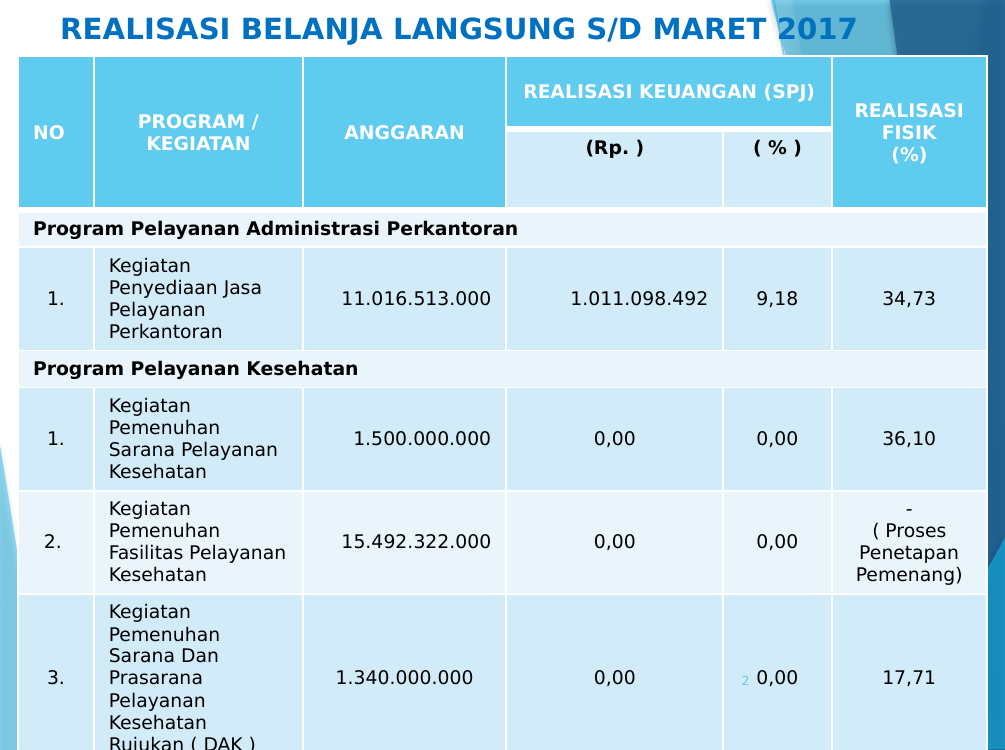

REALISASI BELANJA LANGSUNG S/D MARET 2017
| NO | PROGRAM / KEGIATAN | ANGGARAN | REALISASI KEUANGAN (SPJ) |  | REALISASI FISIK (%) |
| --- | --- | --- | --- | --- | --- |
|  |  |  | (Rp. ) | ( % ) |  |
| Program Pelayanan Administrasi Perkantoran |  |  |  |  |  |
| 1. | Kegiatan Penyediaan Jasa Pelayanan Perkantoran | 11.016.513.000 | 1.011.098.492 | 9,18 | 34,73 |
| Program Pelayanan Kesehatan |  |  |  |  |  |
| 1. | Kegiatan Pemenuhan Sarana Pelayanan Kesehatan | 1.500.000.000 | 0,00 | 0,00 | 36,10 |
| 2. | Kegiatan Pemenuhan Fasilitas Pelayanan Kesehatan | 15.492.322.000 | 0,00 | 0,00 | - ( Proses Penetapan Pemenang) |
| 3. | Kegiatan Pemenuhan Sarana Dan Prasarana Pelayanan Kesehatan Rujukan ( DAK ) | 1.340.000.000 | 0,00 | 0,00 | 17,71 |
2